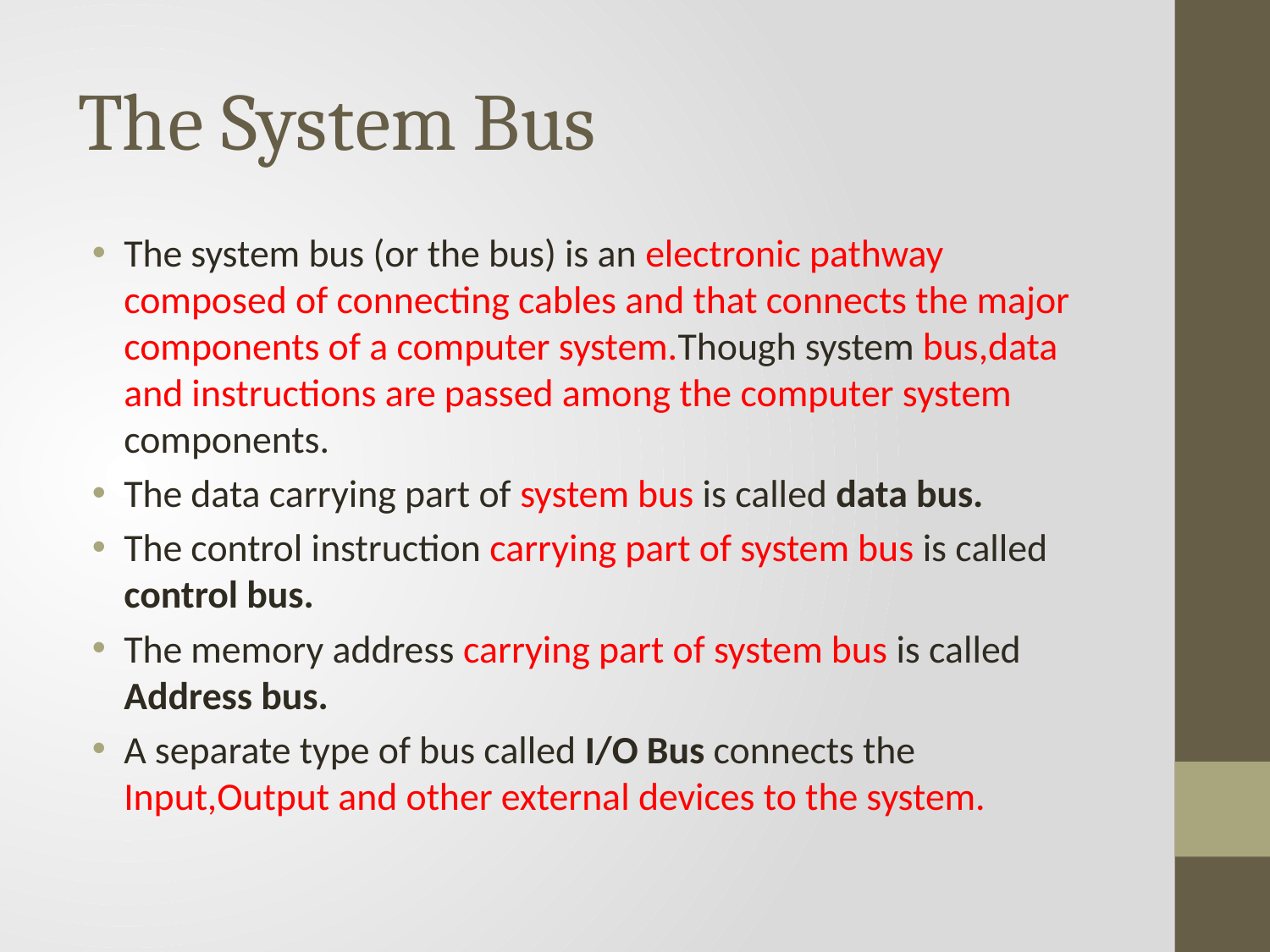

# The System Bus
The system bus (or the bus) is an electronic pathway composed of connecting cables and that connects the major components of a computer system.Though system bus,data and instructions are passed among the computer system components.
The data carrying part of system bus is called data bus.
The control instruction carrying part of system bus is called control bus.
The memory address carrying part of system bus is called Address bus.
A separate type of bus called I/O Bus connects the Input,Output and other external devices to the system.